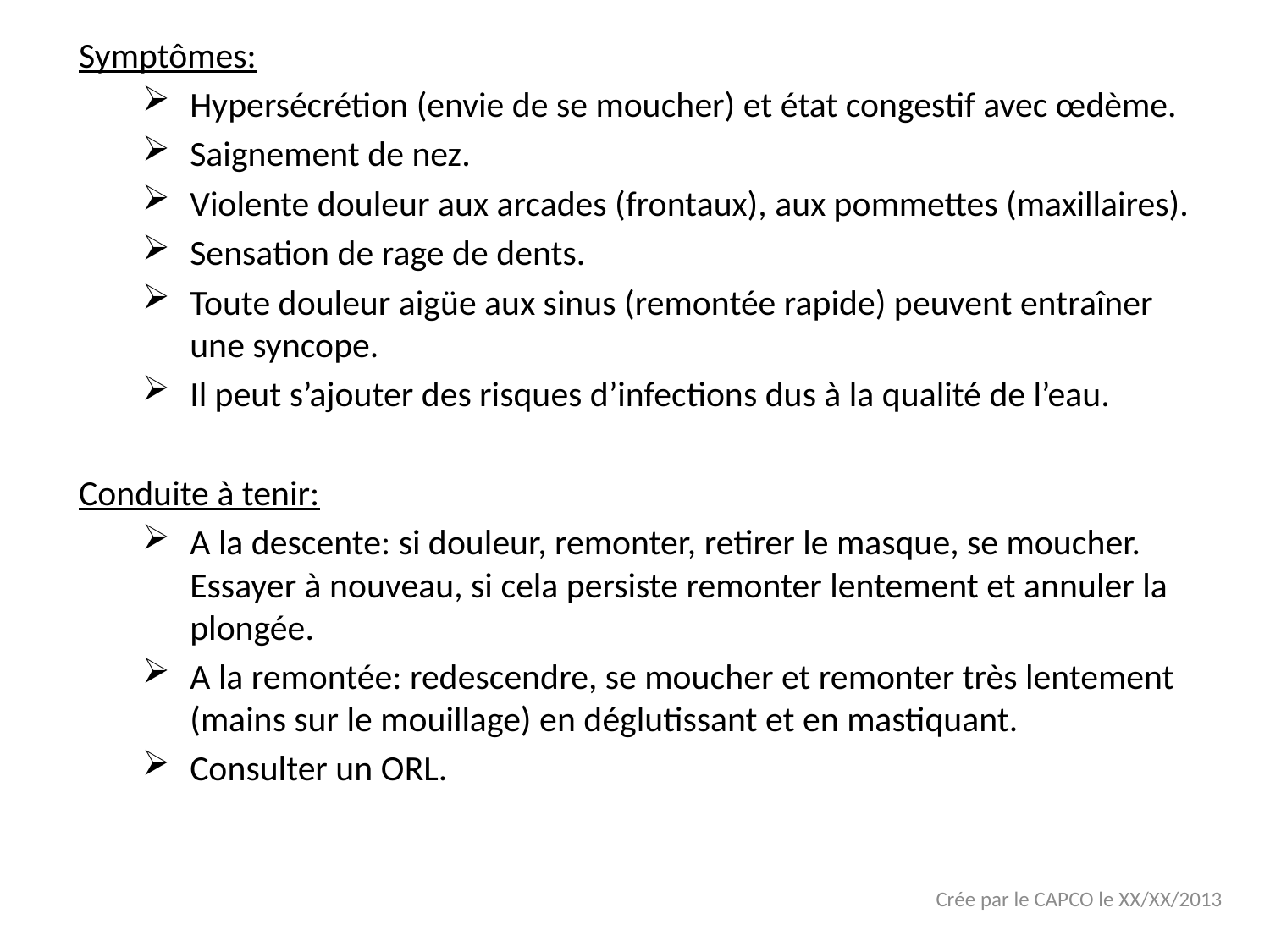

Symptômes:
Hypersécrétion (envie de se moucher) et état congestif avec œdème.
Saignement de nez.
Violente douleur aux arcades (frontaux), aux pommettes (maxillaires).
Sensation de rage de dents.
Toute douleur aigüe aux sinus (remontée rapide) peuvent entraîner une syncope.
Il peut s’ajouter des risques d’infections dus à la qualité de l’eau.

Conduite à tenir:
A la descente: si douleur, remonter, retirer le masque, se moucher. Essayer à nouveau, si cela persiste remonter lentement et annuler la plongée.
A la remontée: redescendre, se moucher et remonter très lentement (mains sur le mouillage) en déglutissant et en mastiquant.
Consulter un ORL.
Crée par le CAPCO le XX/XX/2013